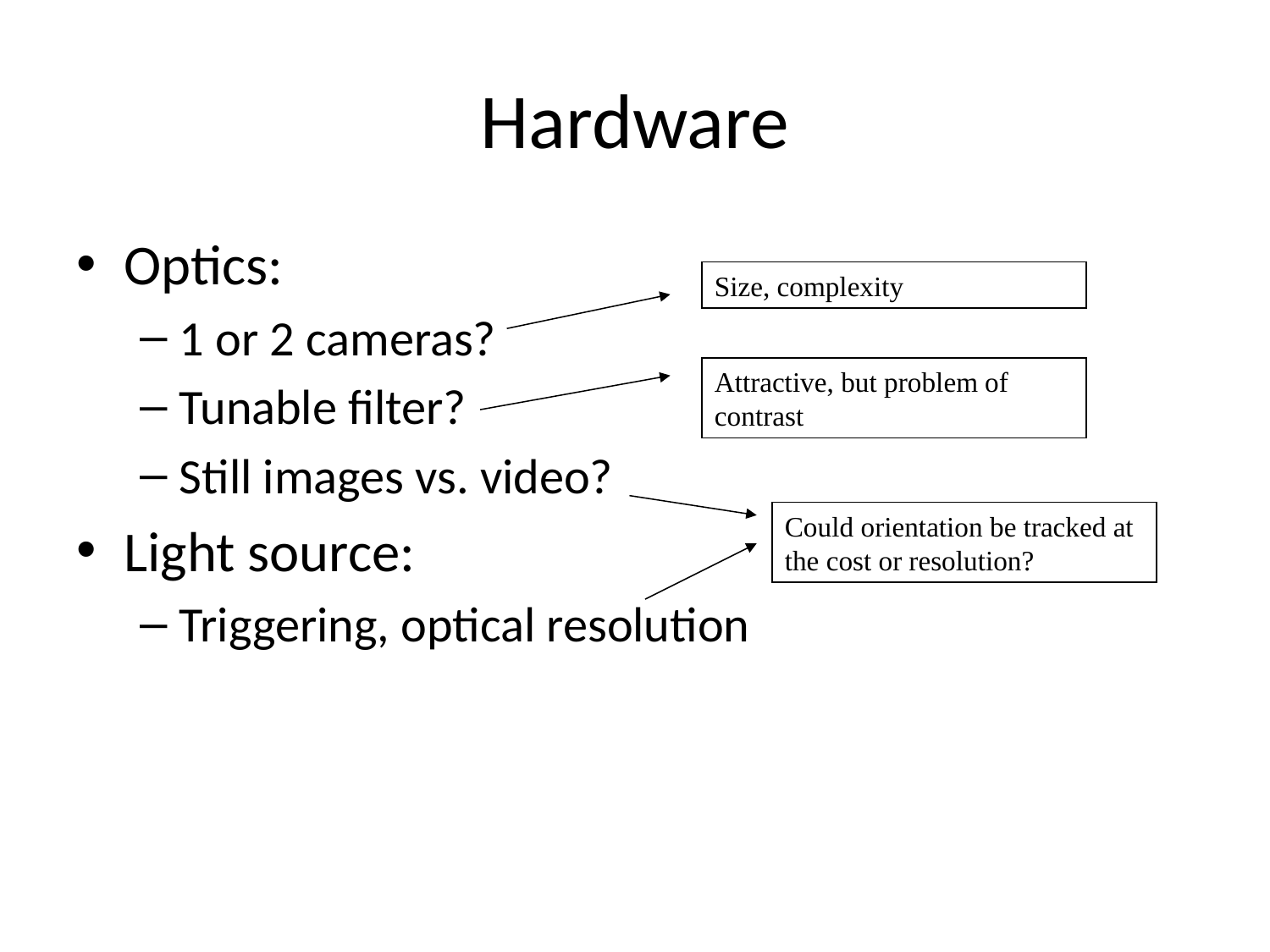

Hardware
Optics:
1 or 2 cameras?
Tunable filter?
Still images vs. video?
Light source:
Triggering, optical resolution
Size, complexity

Attractive, but problem of contrast

Could orientation be tracked at the cost or resolution?